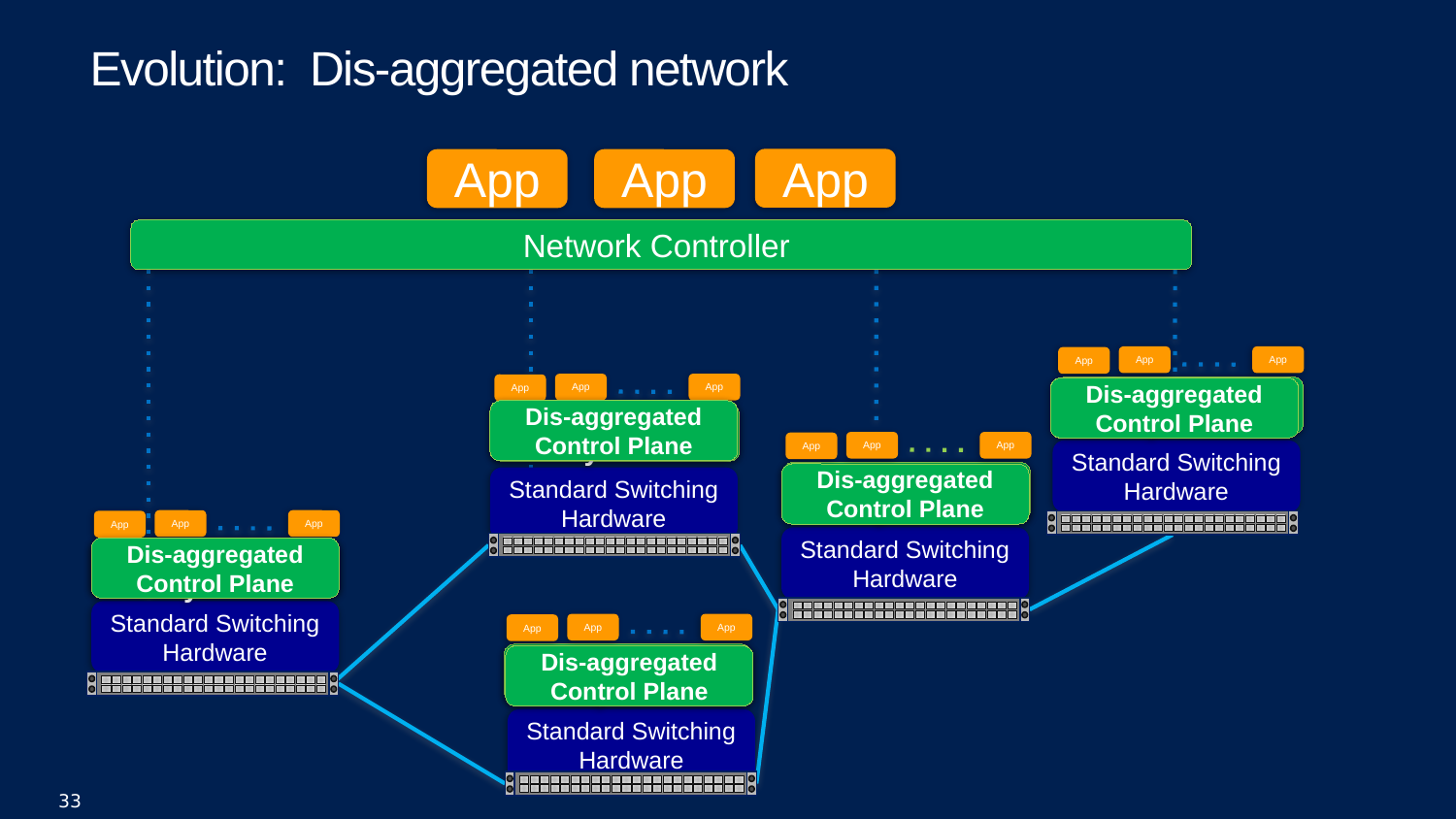

# Evolution:  Dis-aggregated network
App
App
App
Network Controller
App
App
App
App
App
App
Operating
System
Dis-aggregated Control Plane
Dis-aggregated Control Plane
Operating
System
App
App
App
Standard Switching Hardware
Operating
System
Dis-aggregated Control Plane
Standard Switching Hardware
App
App
App

Standard Switching Hardware

Dis-aggregated Control Plane
Operating
System

Standard Switching Hardware
App
App
App
Operating
System
Dis-aggregated Control Plane

Standard Switching Hardware